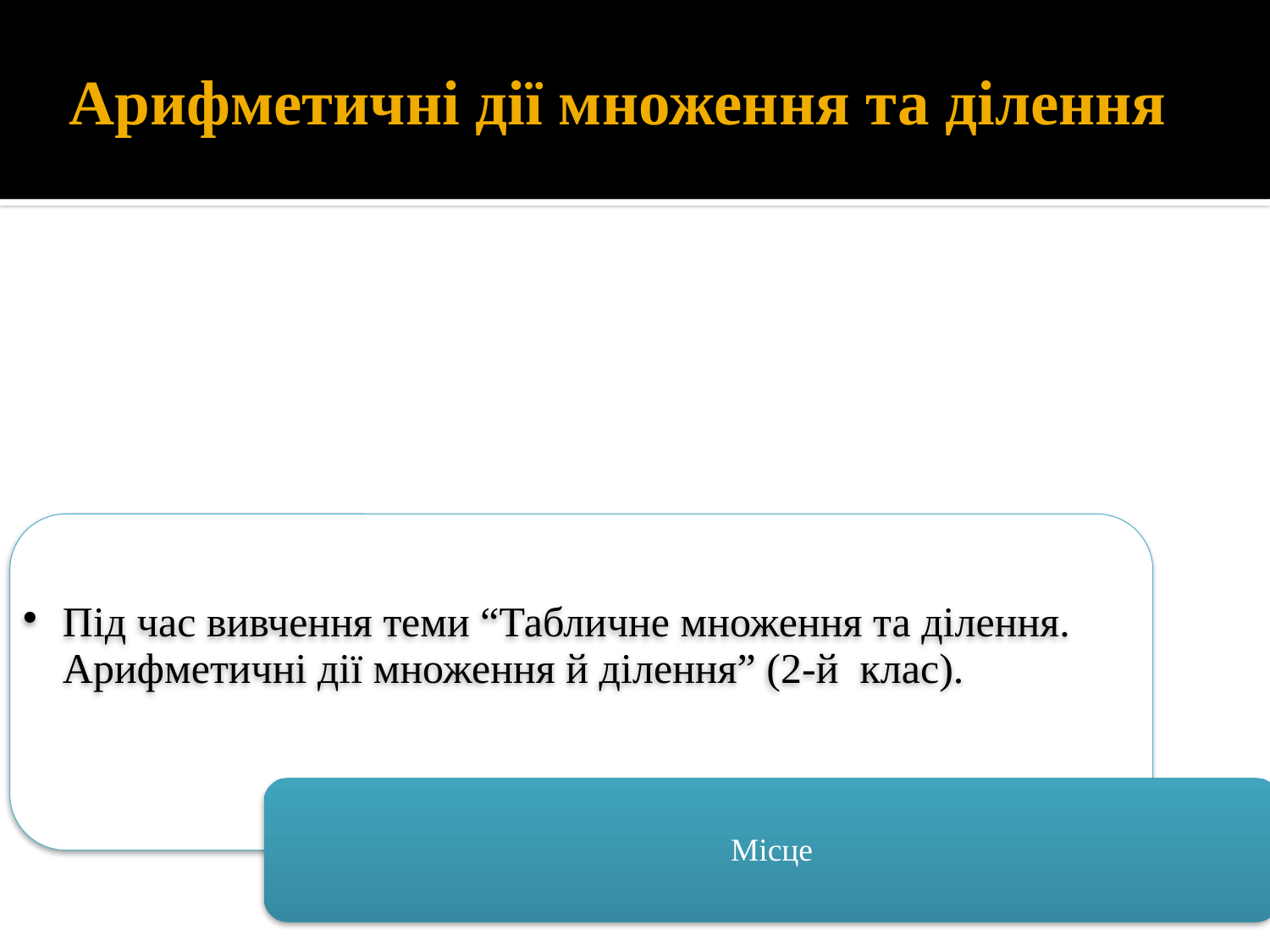

# Арифметичні дії множення та ділення
Місце
Під час вивчення теми “Табличне множення та ділення. Арифметичні дії множення й ділення” (2-й  клас).